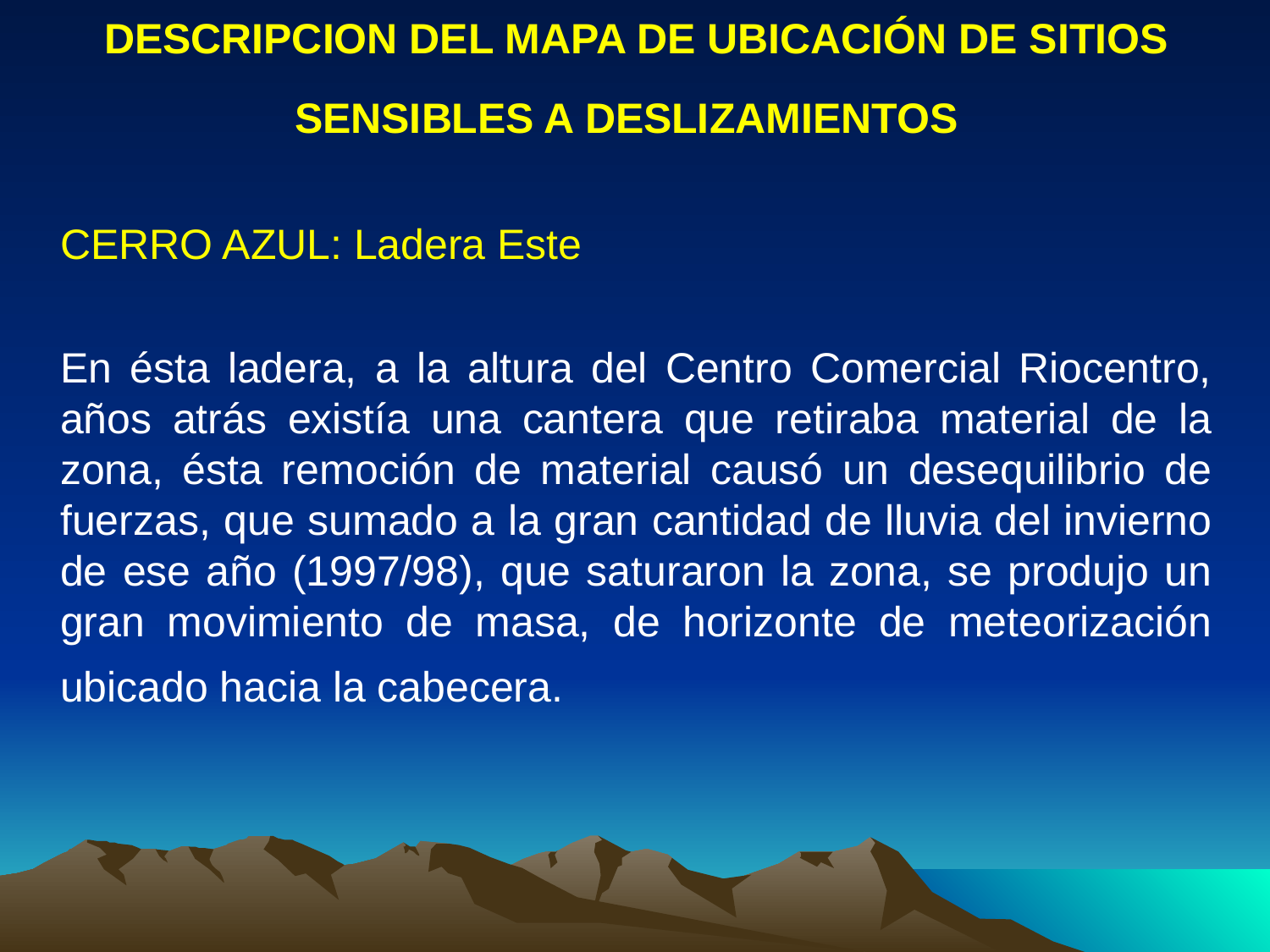

# DESCRIPCION DEL MAPA DE UBICACIÓN DE SITIOS SENSIBLES A DESLIZAMIENTOS
	CERRO AZUL: Ladera Este

	En ésta ladera, a la altura del Centro Comercial Riocentro, años atrás existía una cantera que retiraba material de la zona, ésta remoción de material causó un desequilibrio de fuerzas, que sumado a la gran cantidad de lluvia del invierno de ese año (1997/98), que saturaron la zona, se produjo un gran movimiento de masa, de horizonte de meteorización ubicado hacia la cabecera.